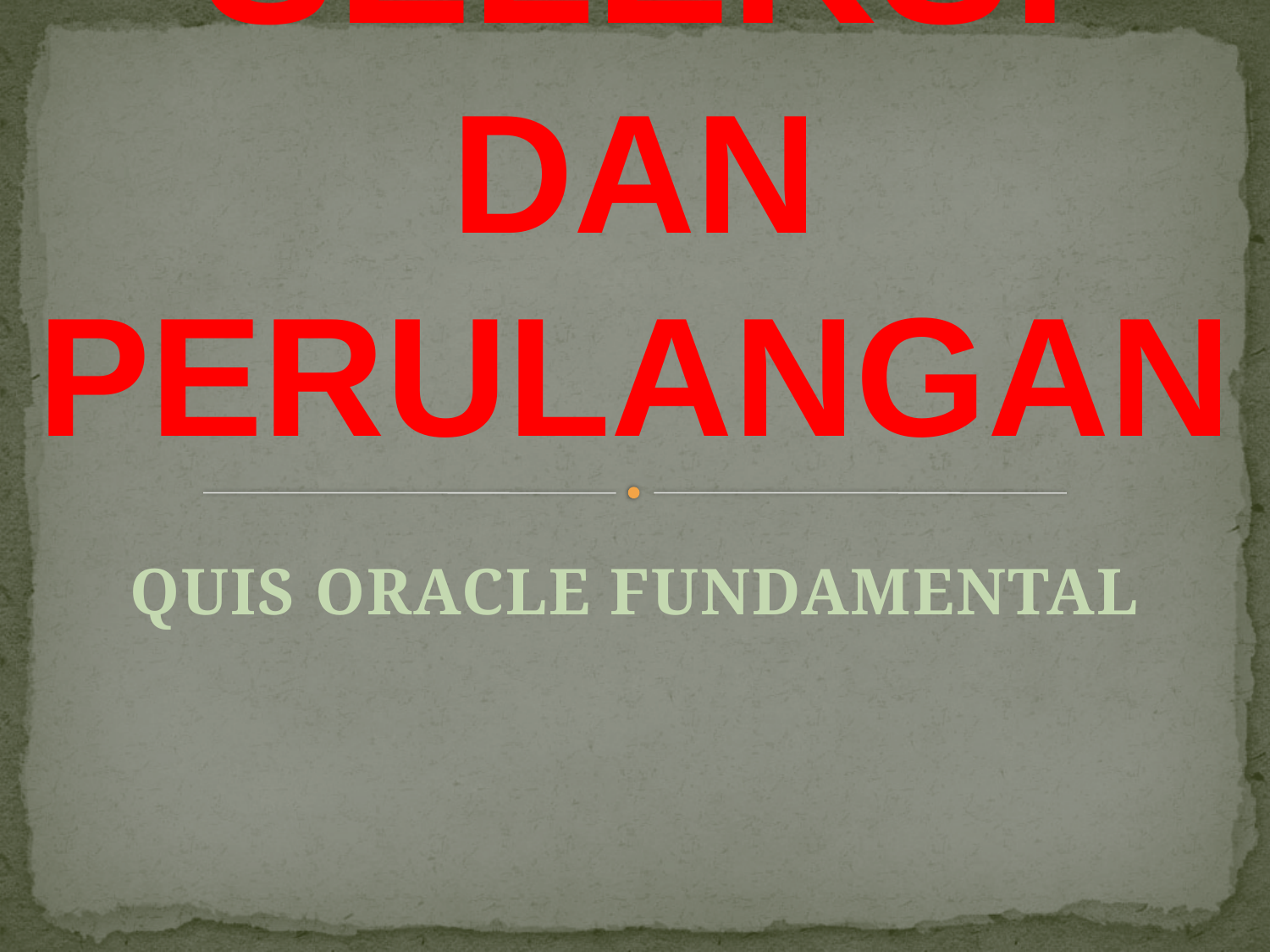

# STRUKTUR SELEKSI DAN PERULANGAN
QUIS ORACLE FUNDAMENTAL